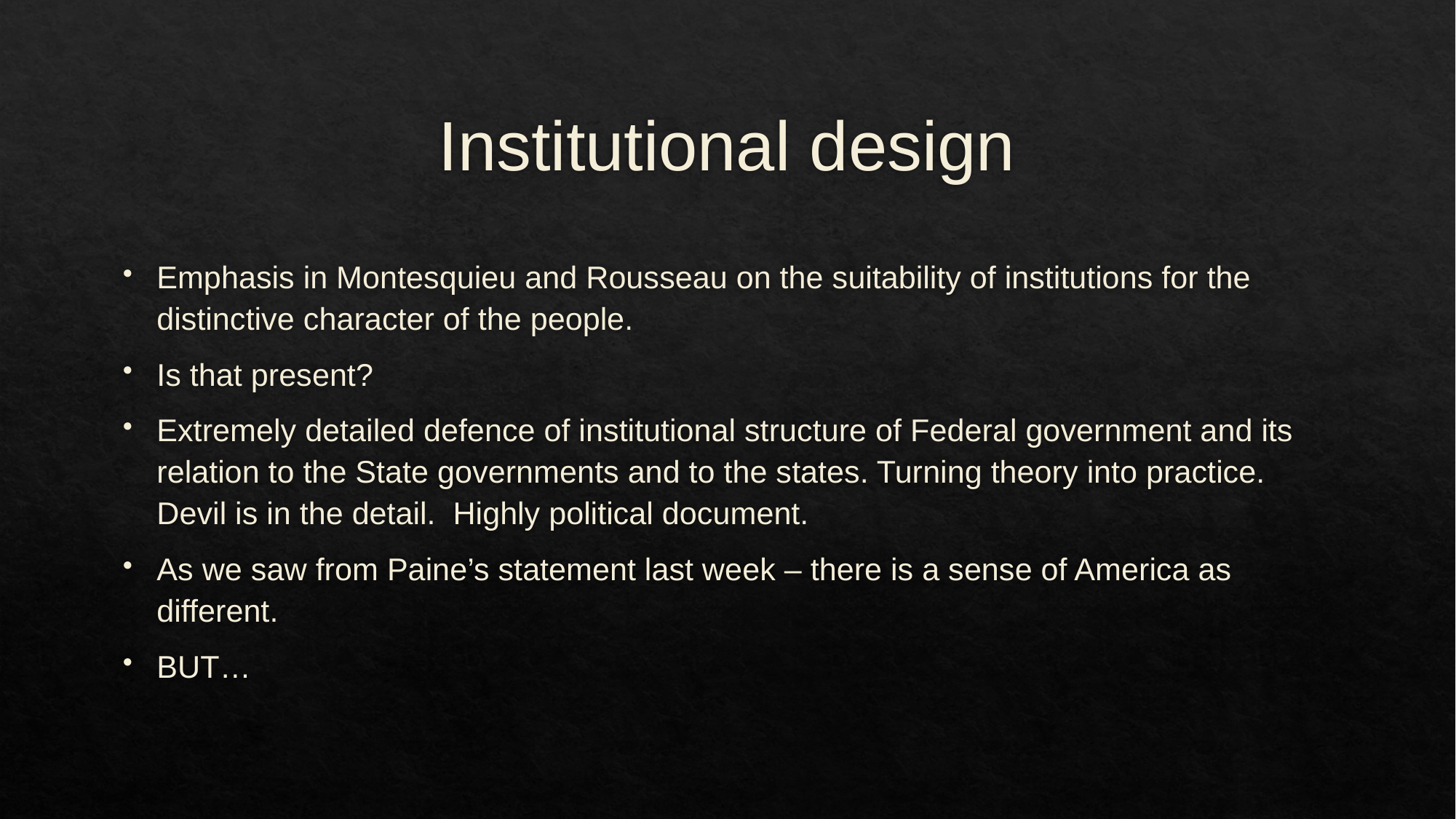

# Institutional design
Emphasis in Montesquieu and Rousseau on the suitability of institutions for the distinctive character of the people.
Is that present?
Extremely detailed defence of institutional structure of Federal government and its relation to the State governments and to the states. Turning theory into practice. Devil is in the detail.  Highly political document.
As we saw from Paine’s statement last week – there is a sense of America as different.
BUT…